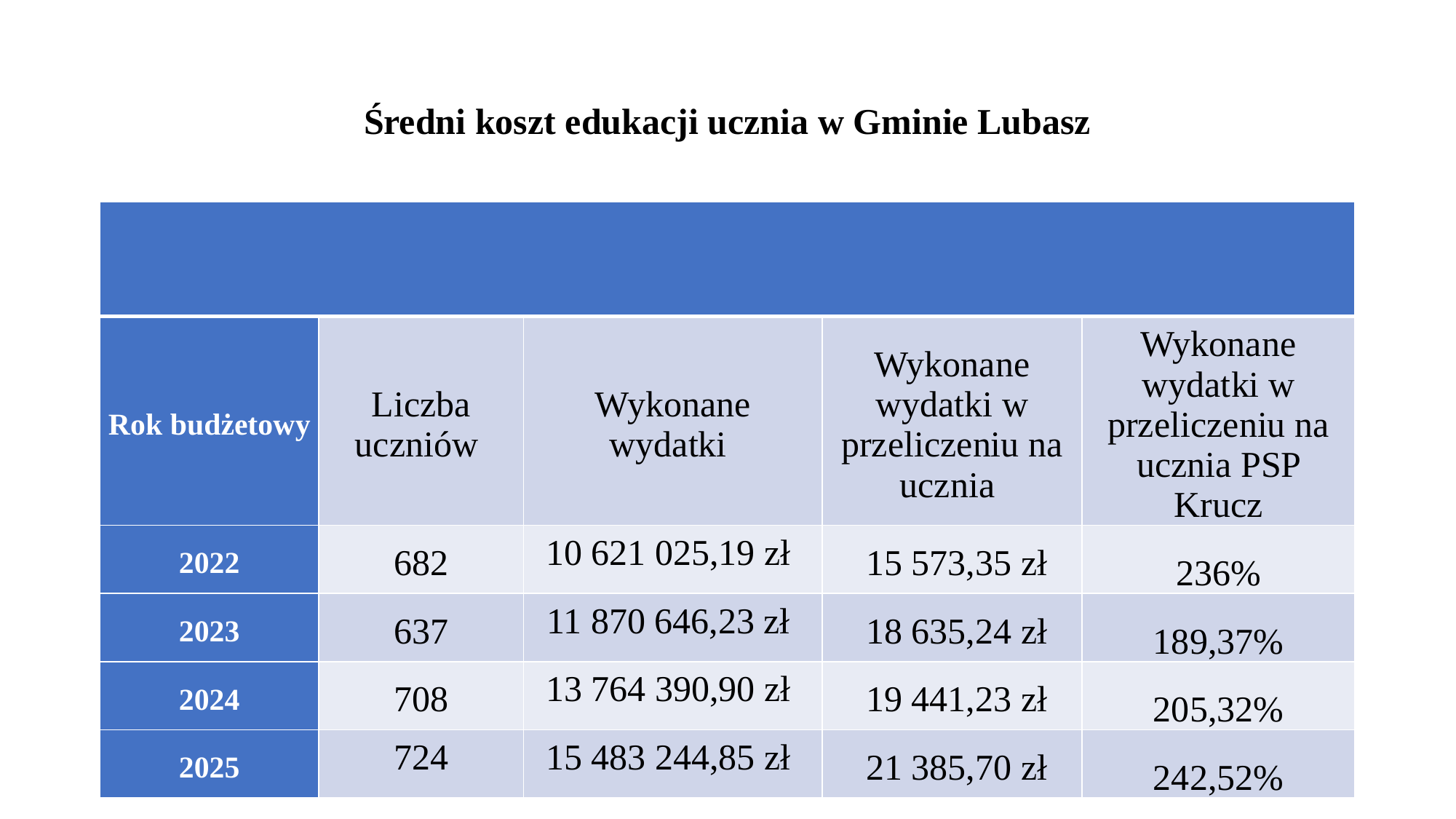

# Średni koszt edukacji ucznia w Gminie Lubasz
|  |  |  |  |  |
| --- | --- | --- | --- | --- |
| Rok budżetowy | Liczba uczniów | Wykonane wydatki | Wykonane wydatki w przeliczeniu na ucznia | Wykonane wydatki w przeliczeniu na ucznia PSP Krucz |
| 2022 | 682 | 10 621 025,19 zł | 15 573,35 zł | 236% |
| 2023 | 637 | 11 870 646,23 zł | 18 635,24 zł | 189,37% |
| 2024 | 708 | 13 764 390,90 zł | 19 441,23 zł | 205,32% |
| 2025 | 724 | 15 483 244,85 zł | 21 385,70 zł | 242,52% |